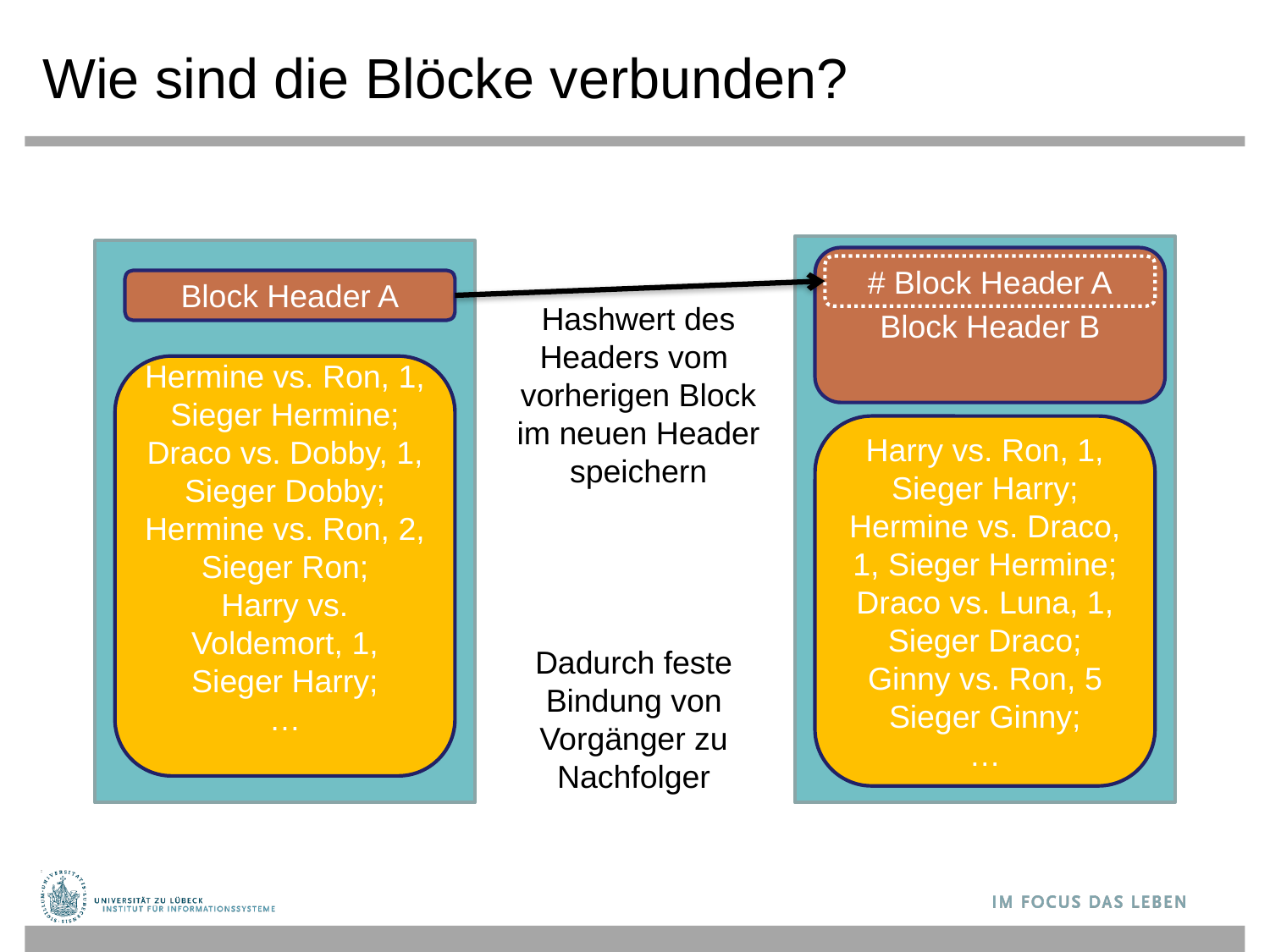

Wie sind die Blöcke verbunden?

Block Header B
# Block Header A
Block Header A
Hashwert des
Headers vom
vorherigen Block
im neuen Header
speichern
Hermine vs. Ron, 1, Sieger Hermine;
Draco vs. Dobby, 1,
Sieger Dobby;
Hermine vs. Ron, 2, Sieger Ron;
Harry vs. Voldemort, 1, Sieger Harry;
…

Harry vs. Ron, 1,
Sieger Harry;
Hermine vs. Draco, 1, Sieger Hermine;
Draco vs. Luna, 1,
Sieger Draco;
Ginny vs. Ron, 5
Sieger Ginny;
…
Dadurch feste
Bindung von Vorgänger zu Nachfolger